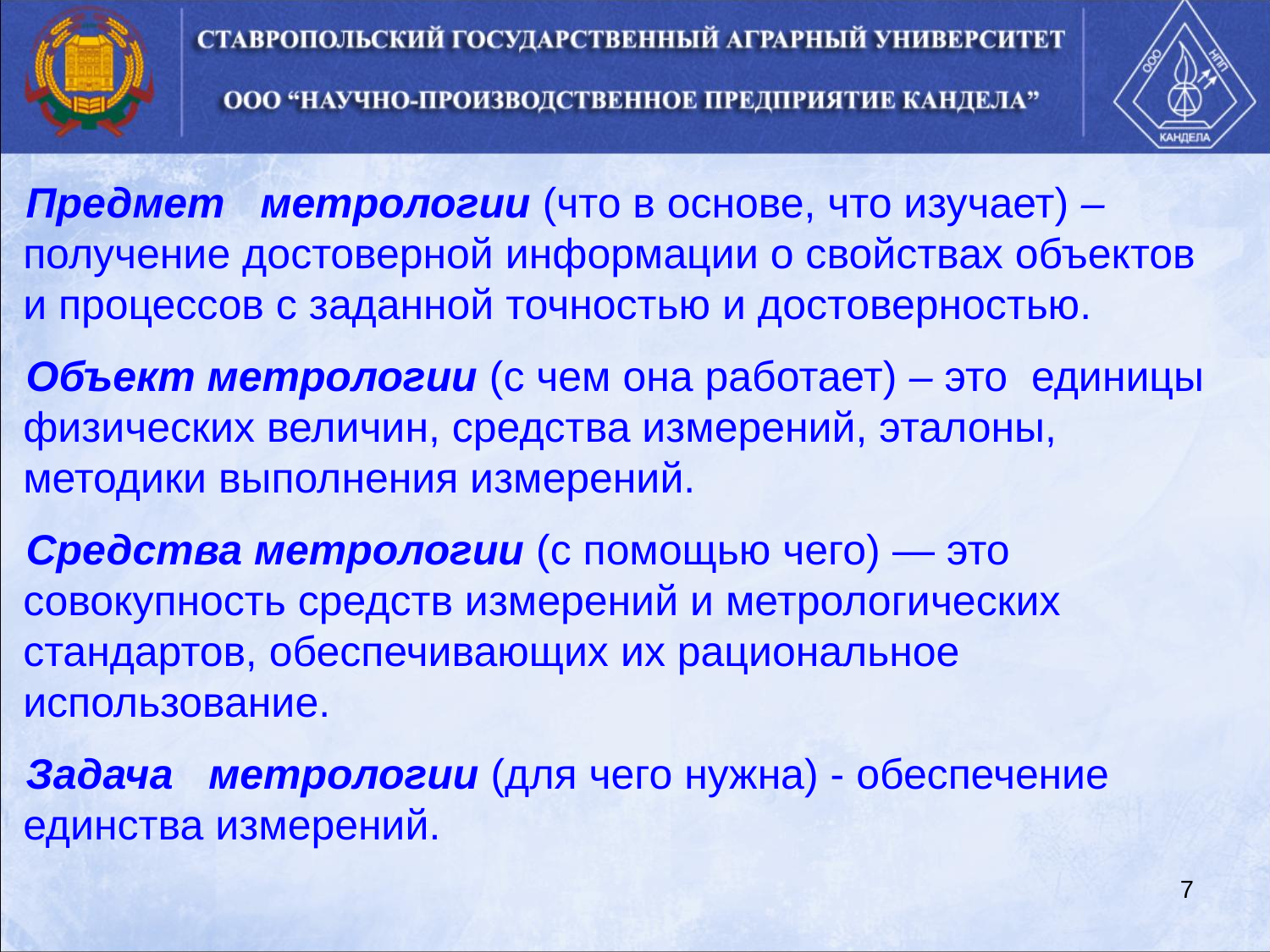

Предмет   метрологии (что в основе, что изучает) – получение достоверной информации о свойствах объектов и процессов с заданной точностью и достоверностью.
Объект метрологии (с чем она работает) – это  единицы физических величин, средства измерений, эталоны, методики выполнения измерений.
Средства метрологии (с помощью чего) — это совокупность средств измерений и метрологических стандартов, обеспечивающих их рациональное использование.
Задача   метрологии (для чего нужна) - обеспечение единства измерений.
7